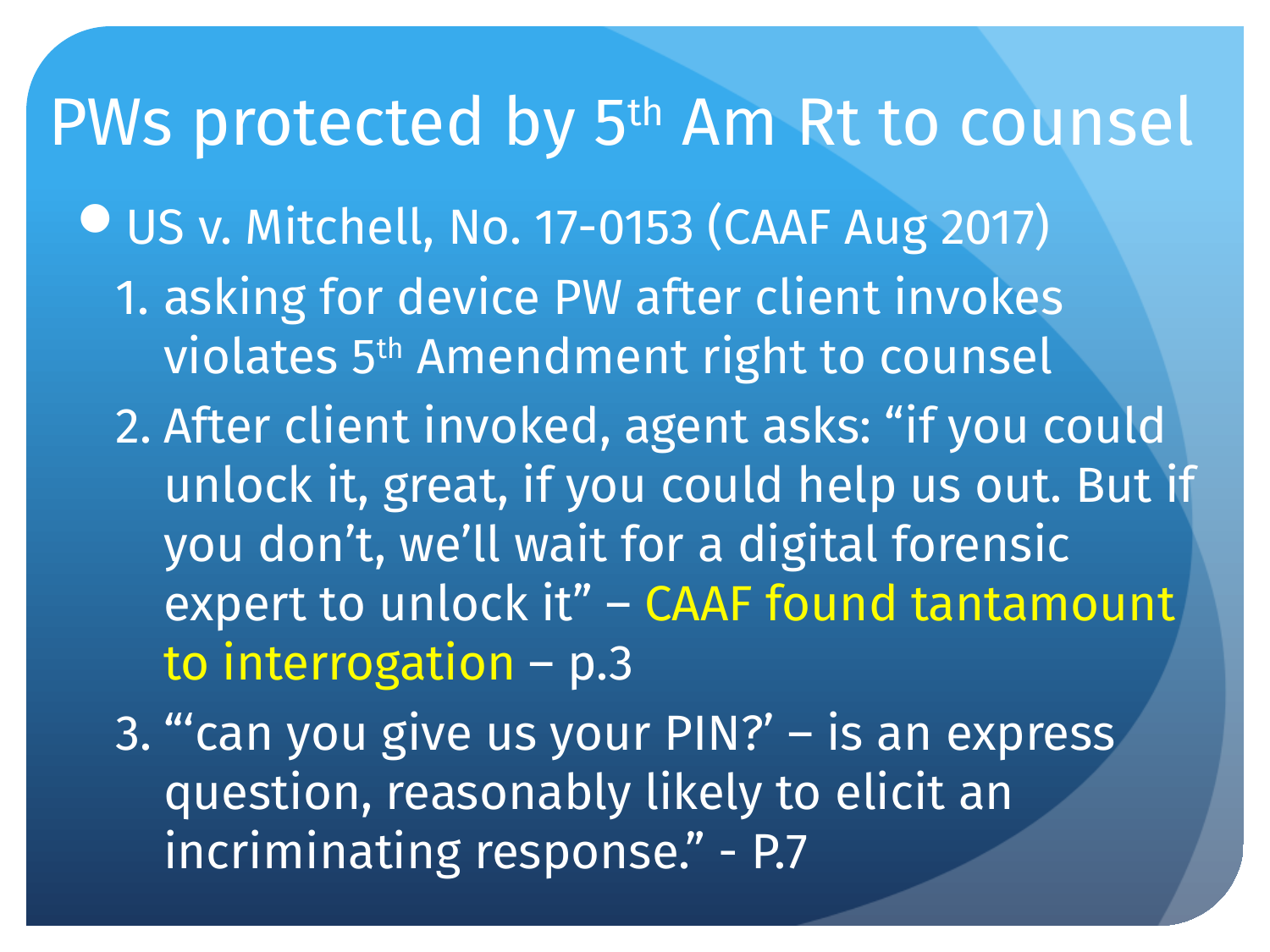

# PWs protected by 5th Am Rt to counsel
US v. Mitchell, No. 17-0153 (CAAF Aug 2017)
asking for device PW after client invokes violates 5th Amendment right to counsel
After client invoked, agent asks: “if you could unlock it, great, if you could help us out. But if you don’t, we’ll wait for a digital forensic expert to unlock it” – CAAF found tantamount to interrogation – p.3
“‘can you give us your PIN?’ – is an express question, reasonably likely to elicit an incriminating response.” - P.7